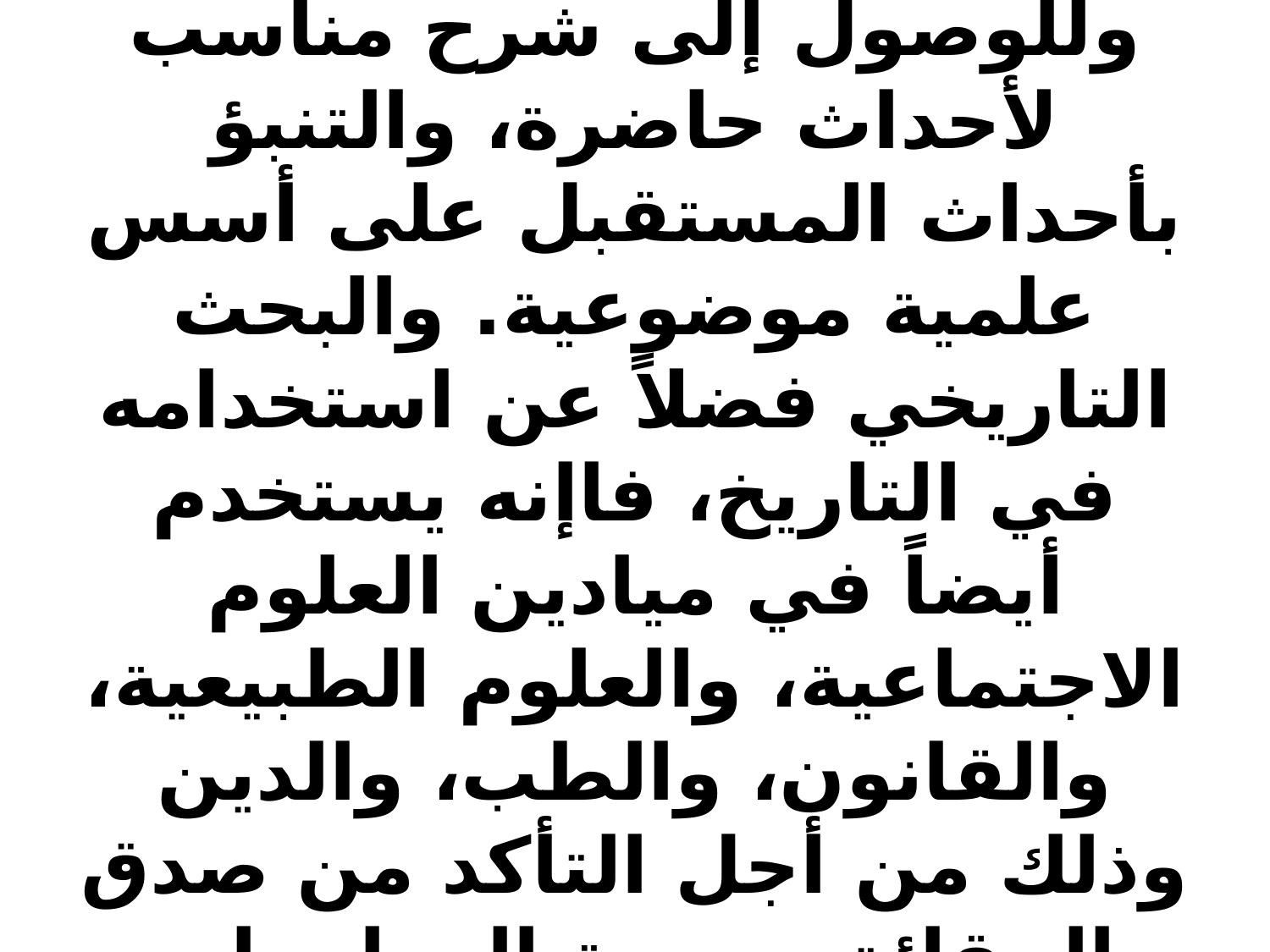

# أ- البحوث التاريخية: ويقصد بالمنهج التاريخي، أنه "إعادة للماضي بواسطة جمع الأدلة وتقويمها، ومن ثم تمحيصها وأخيراً تأليفها ليتم عرض الحقائق أولاً عرضاً صحيحاً في مدلولاتها وفي تأليفها، وحتى يتم التوصل حينئذٍ إلى استنتاج مجموعة من النتائج ذات البراهين العلمية الواضحة" كما يعرف، بأنه ذلك المنهج المعني بوصف الأحداث التي وقعت في الماضي وصفاً كيفياً، يتناول رصد عناصرها وتحليلها ومناقشتها وتفسيرها، والاستناد على ذلك الوصف في استيعاب الواقع الحالي، وتوقع اتجاهاتها المستقبلية القريبة والبعيدة.  وتُجرى البحوث التاريخية بهدف دراسة الأحداث الماضية وصفها وتحليلها وتفسيرها للوصول إلى استنتاجات تتعلق بمعرفة أسبابها وآثارها، وللوصول إلى شرح مناسب لأحداث حاضرة، والتنبؤ بأحداث المستقبل على أسس علمية موضوعية. والبحث التاريخي فضلاً عن استخدامه في التاريخ، فاإنه يستخدم أيضاً في ميادين العلوم الاجتماعية، والعلوم الطبيعية، والقانون، والطب، والدين وذلك من أجل التأكد من صدق الحقائق وصحة المعلومات القديمة في هذه الميادين. وفي علم التربية وعلم النفس للبحث في تاريخ حالة أو ظاهرة أو مشكلة تربوية أو نفسية فردية او اجتماعية بهدف تشخيصها ووضع الحلول لها.. ورغم أن الظاهرة التاريخية ليست تجربة يمكن اعادتها والتأكد من صحتها، الا أن هذا لا يمنع الباحث من مراعاة وتطبيق أسس المنهج العلمي وبخاصة ما يتعلق بالدقة والموضوعية والامانة الفكرية والقياس الكمي وادراك العلاقات. ويمكن توضيح أهمية المنهج التاريخي بالاتي: